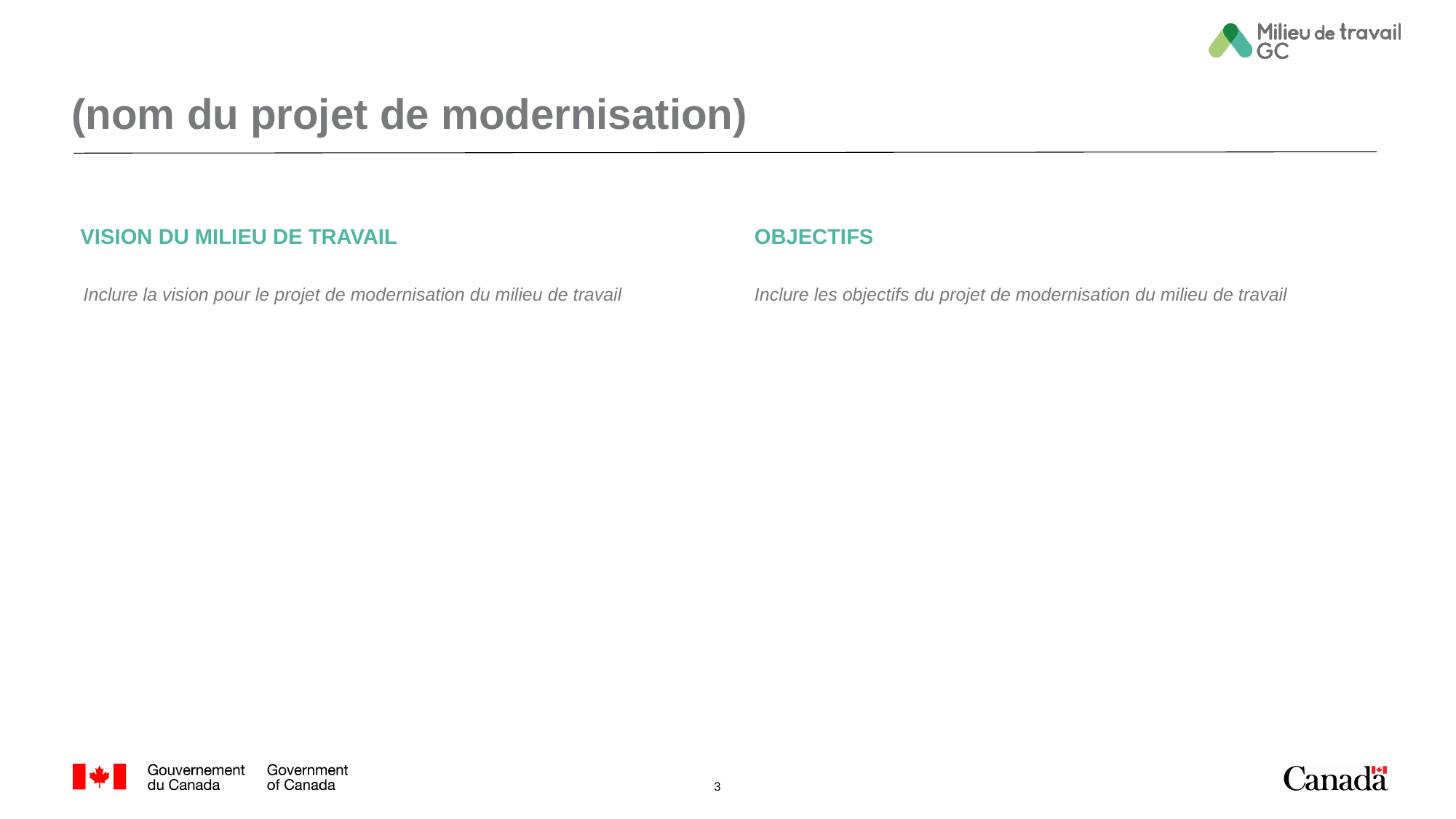

# (nom du projet de modernisation)
VISION DU MILIEU DE TRAVAIL
OBJECTIFS
Inclure la vision pour le projet de modernisation du milieu de travail
Inclure les objectifs du projet de modernisation du milieu de travail